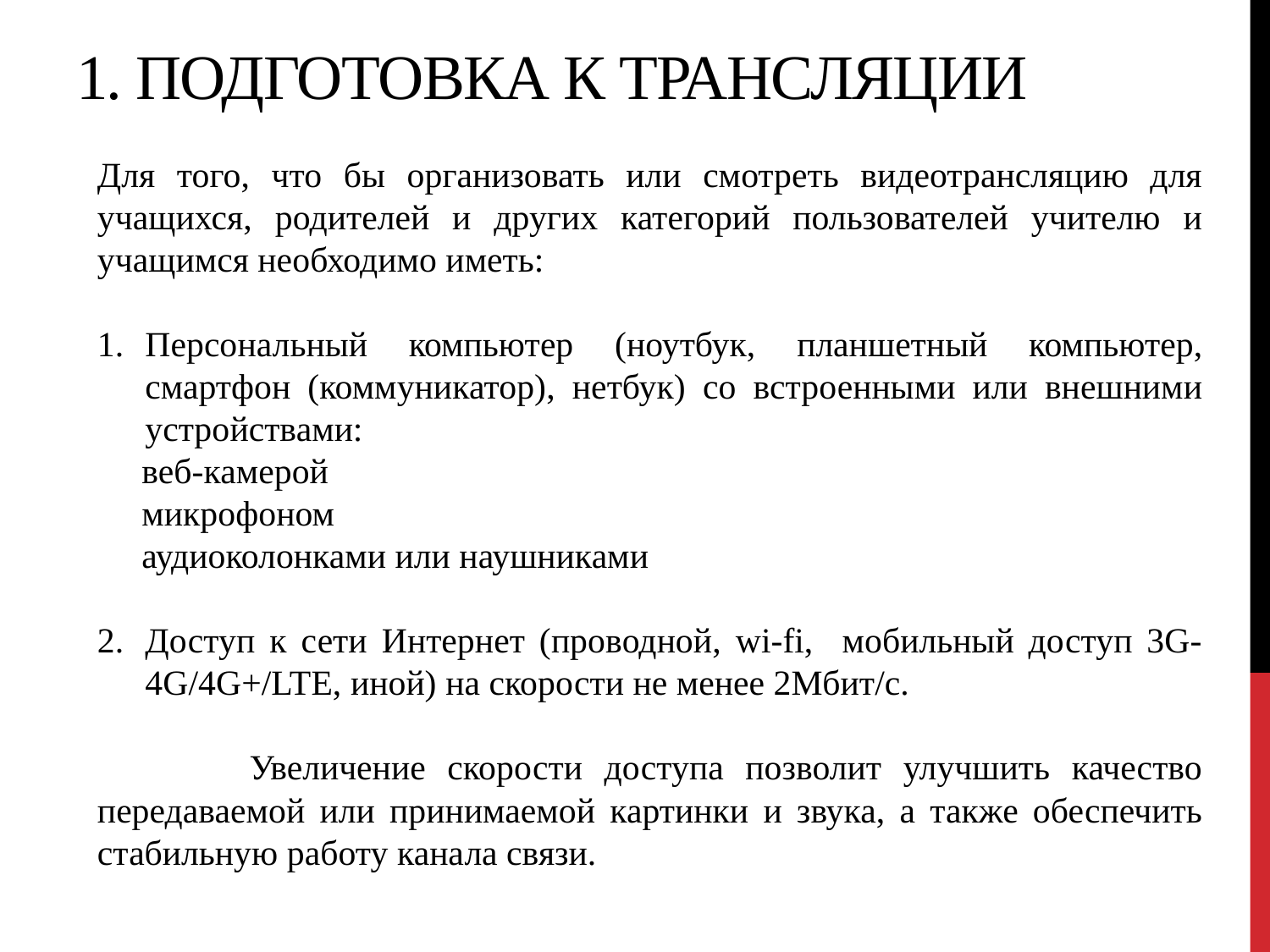

# 1. Подготовка к трансляции
Для того, что бы организовать или смотреть видеотрансляцию для учащихся, родителей и других категорий пользователей учителю и учащимся необходимо иметь:

Персональный компьютер (ноутбук, планшетный компьютер, смартфон (коммуникатор), нетбук) со встроенными или внешними устройствами:
     веб-камерой
     микрофоном
     аудиоколонками или наушниками

Доступ к сети Интернет (проводной, wi-fi,  мобильный доступ 3G-4G/4G+/LTE, иной) на скорости не менее 2Мбит/с.

       Увеличение скорости доступа позволит улучшить качество передаваемой или принимаемой картинки и звука, а также обеспечить стабильную работу канала связи.